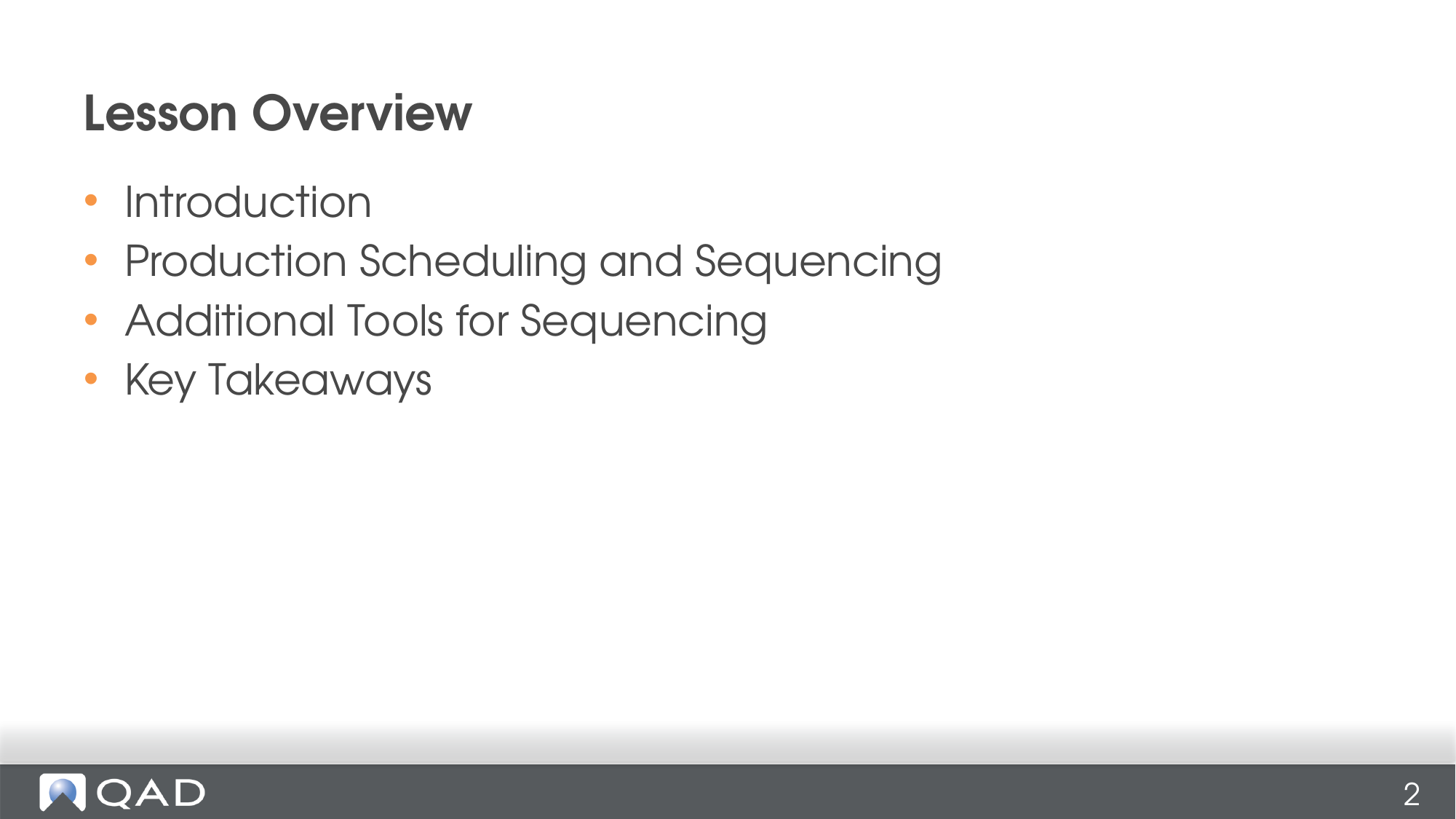

# Lesson Overview
Introduction
Production Scheduling and Sequencing
Additional Tools for Sequencing
Key Takeaways
2